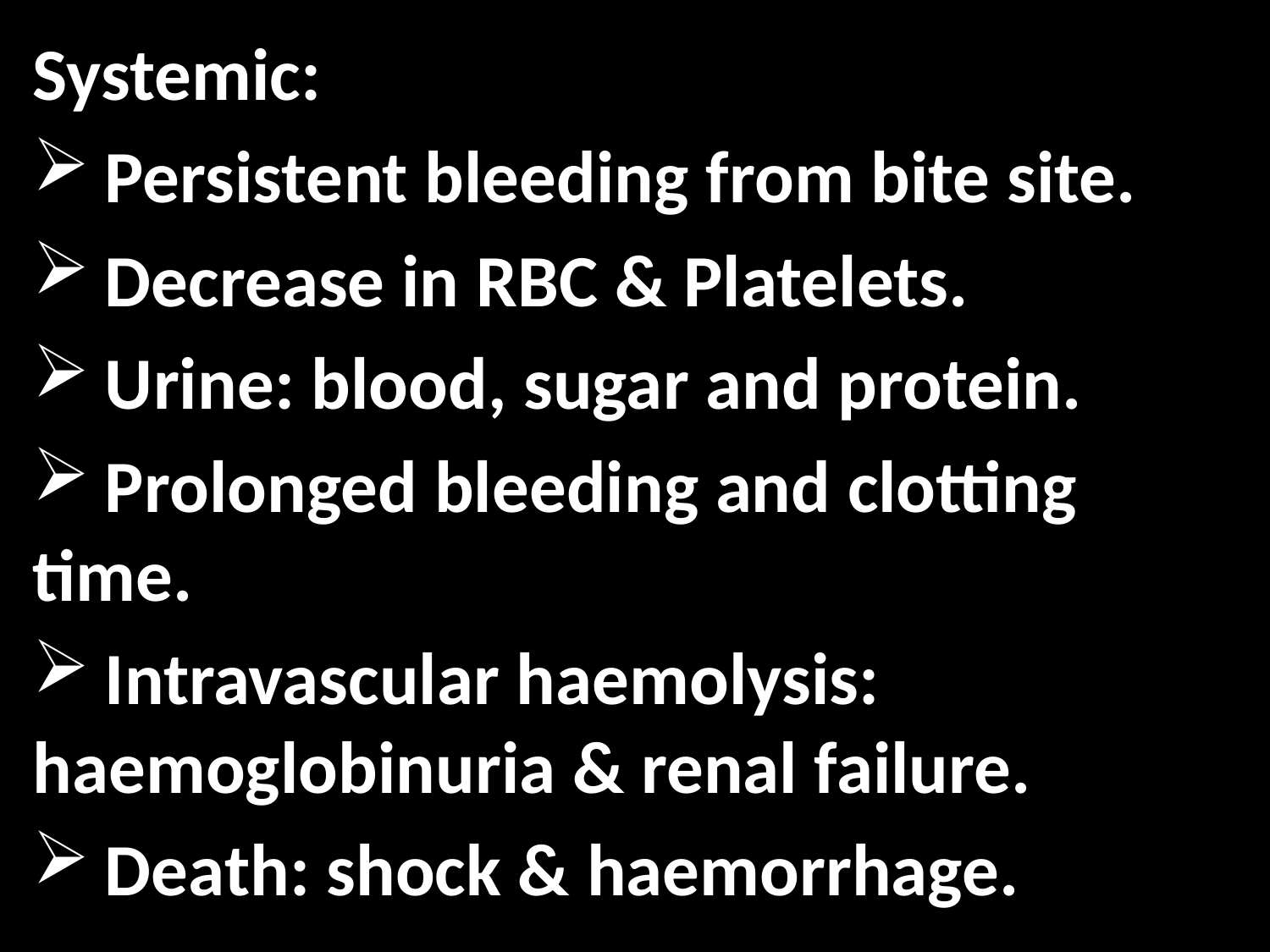

Systemic:
 Persistent bleeding from bite site.
 Decrease in RBC & Platelets.
 Urine: blood, sugar and protein.
 Prolonged bleeding and clotting time.
 Intravascular haemolysis: haemoglobinuria & renal failure.
 Death: shock & haemorrhage.